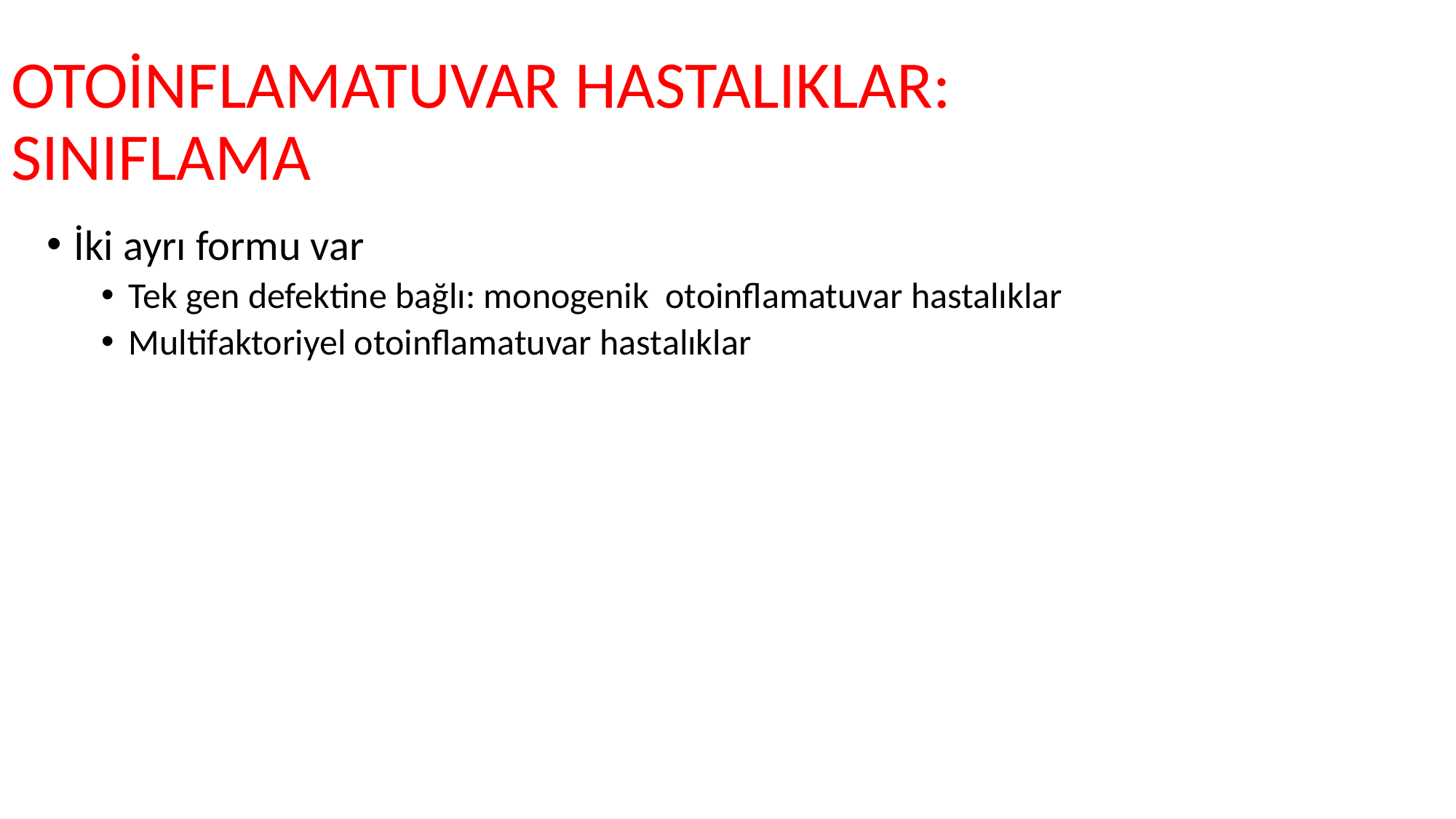

OTOİNFLAMATUVAR HASTALIKLAR: SINIFLAMA
İki ayrı formu var
Tek gen defektine bağlı: monogenik  otoinflamatuvar hastalıklar
Multifaktoriyel otoinflamatuvar hastalıklar